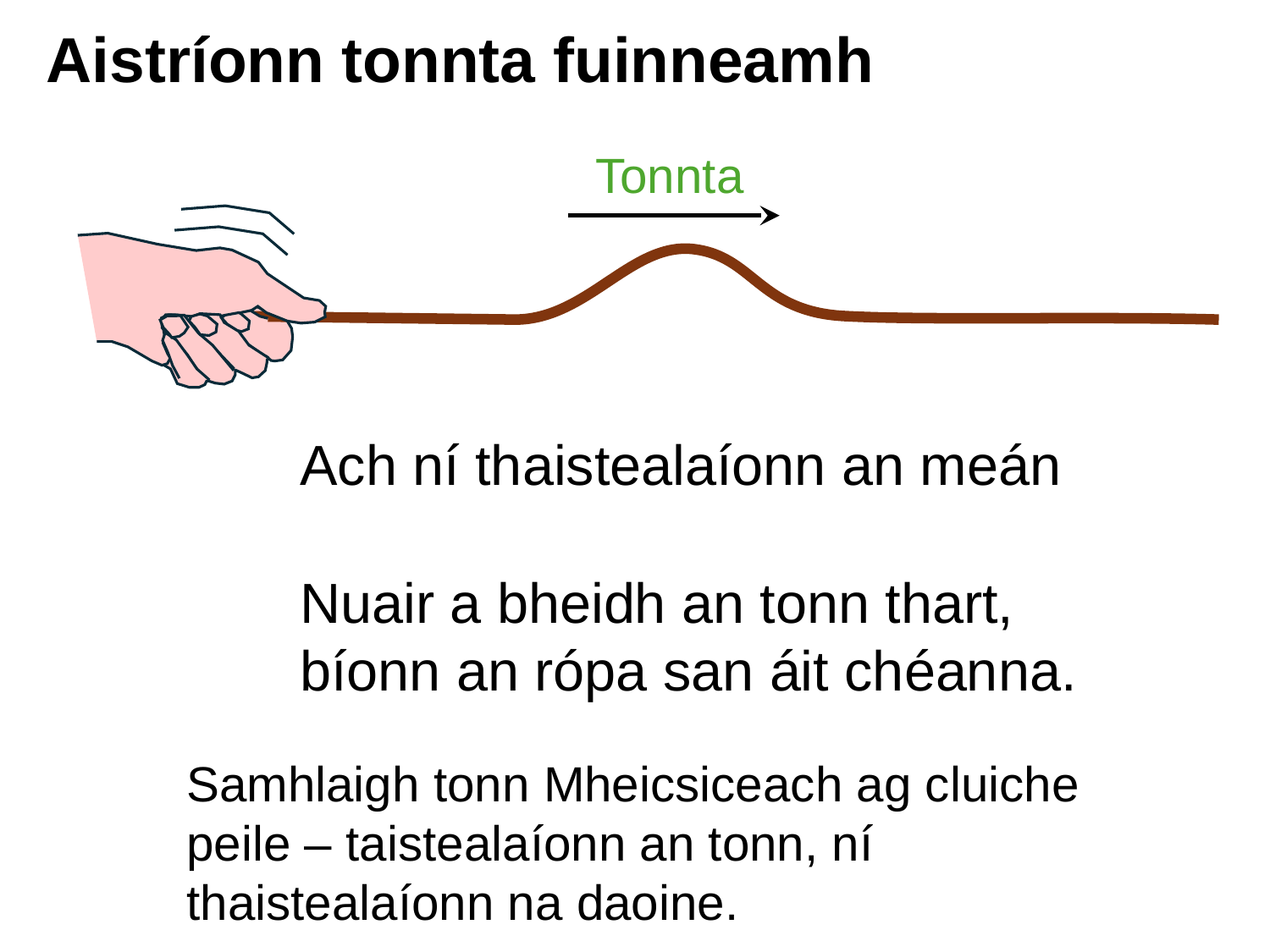

# Aistríonn tonnta fuinneamh
Tonnta

Ach ní thaistealaíonn an meán
Nuair a bheidh an tonn thart, bíonn an rópa san áit chéanna.
Samhlaigh tonn Mheicsiceach ag cluiche peile – taistealaíonn an tonn, ní thaistealaíonn na daoine.